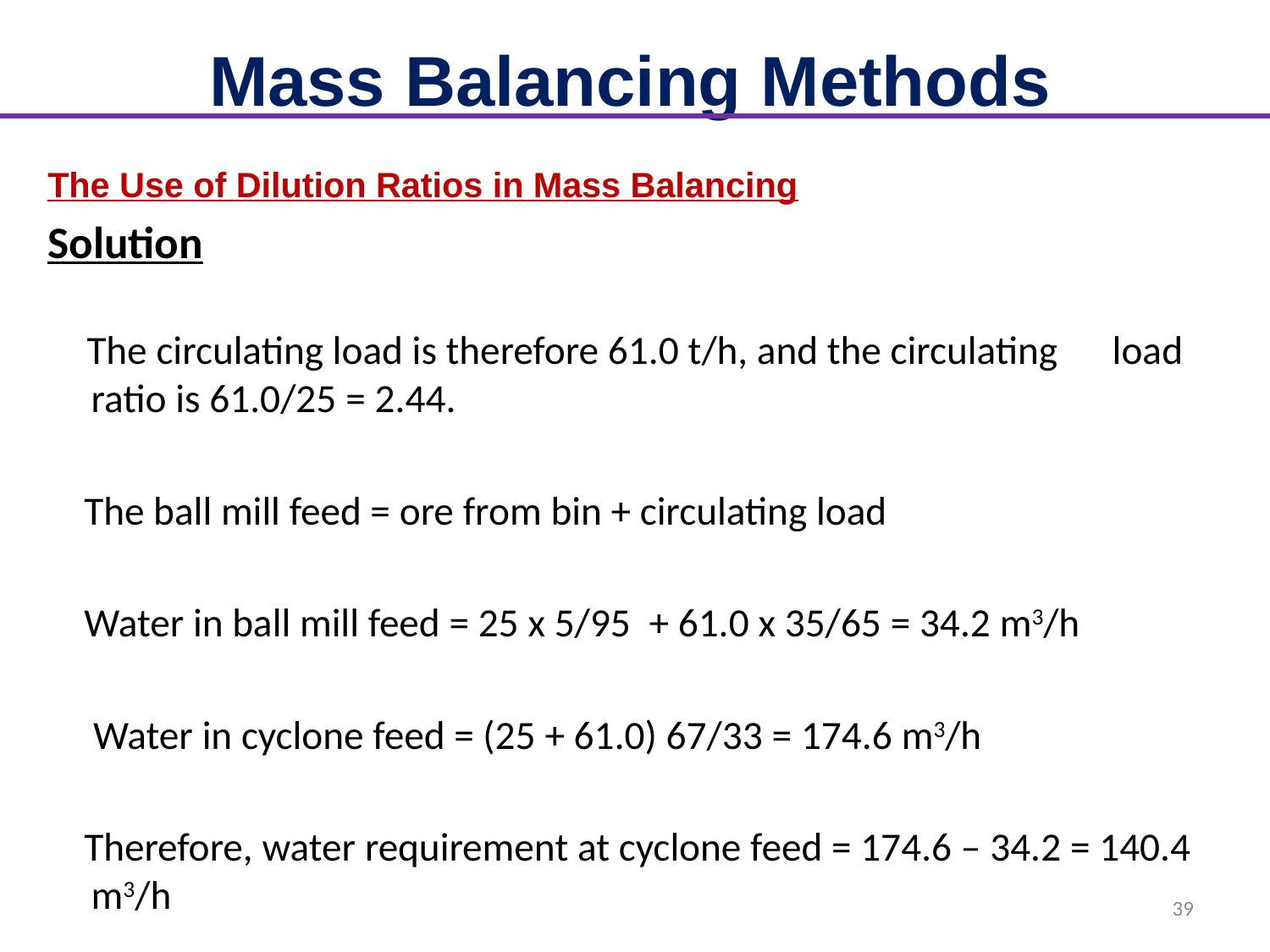

# Mass Balancing Methods
The Use of Dilution Ratios in Mass Balancing
Solution

     The circulating load is therefore 61.0 t/h, and the circulating      load ratio is 61.0/25 = 2.44.

    The ball mill feed = ore from bin + circulating load

    Water in ball mill feed = 25 x 5/95  + 61.0 x 35/65 = 34.2 m3/h

     Water in cyclone feed = (25 + 61.0) 67/33 = 174.6 m3/h

    Therefore, water requirement at cyclone feed = 174.6 – 34.2 = 140.4 m3/h

39